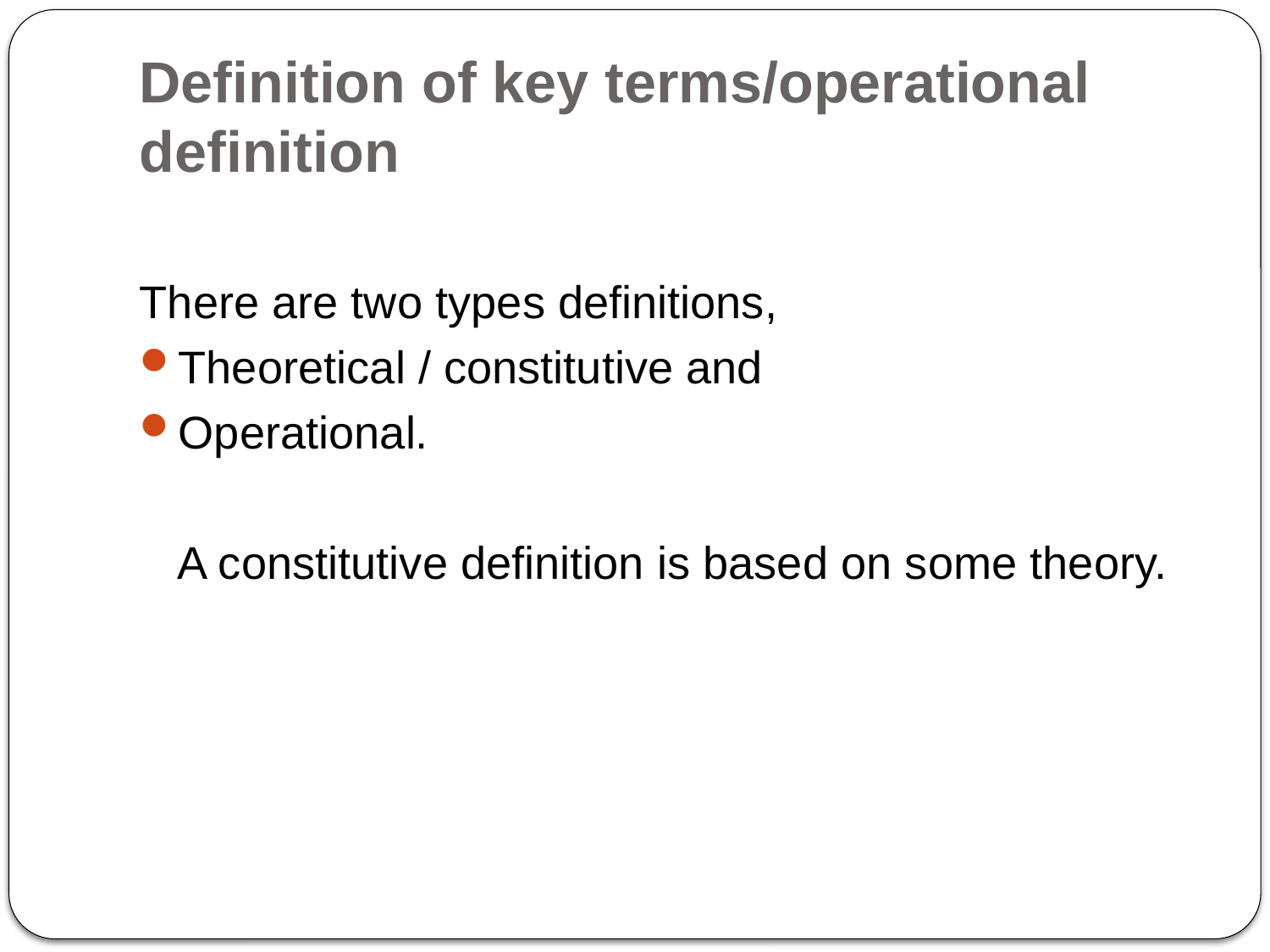

# Definition of key terms/operational definition

There are two types definitions,
Theoretical / constitutive and
Operational.

	A constitutive definition is based on some theory.